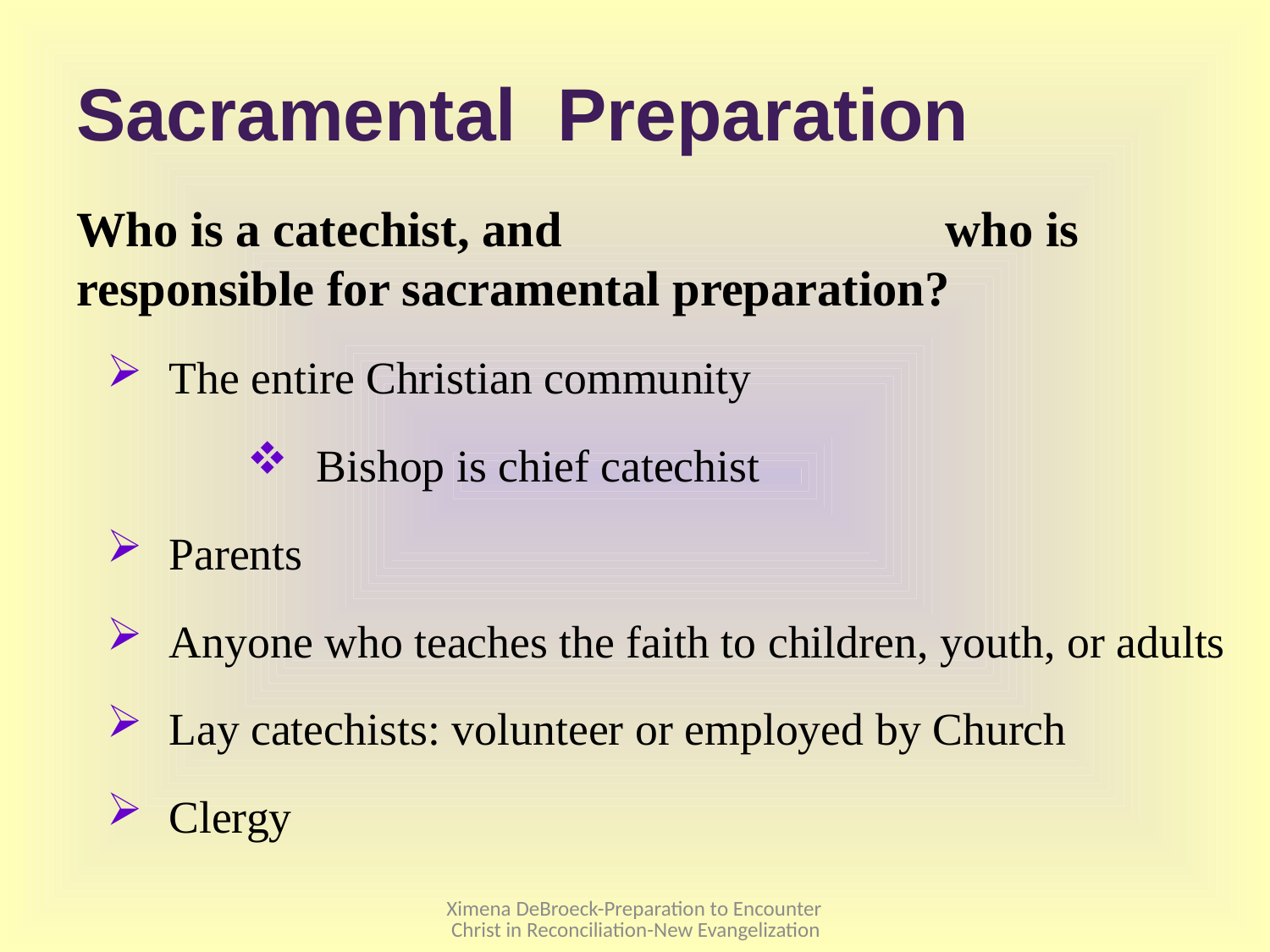

# Sacramental  Preparation
Who is a catechist, and 				                        who is responsible for sacramental preparation?
The entire Christian community
  Bishop is chief catechist
Parents
Anyone who teaches the faith to children, youth, or adults
Lay catechists: volunteer or employed by Church
Clergy

Ximena DeBroeck-Preparation to Encounter Christ in Reconciliation-New Evangelization